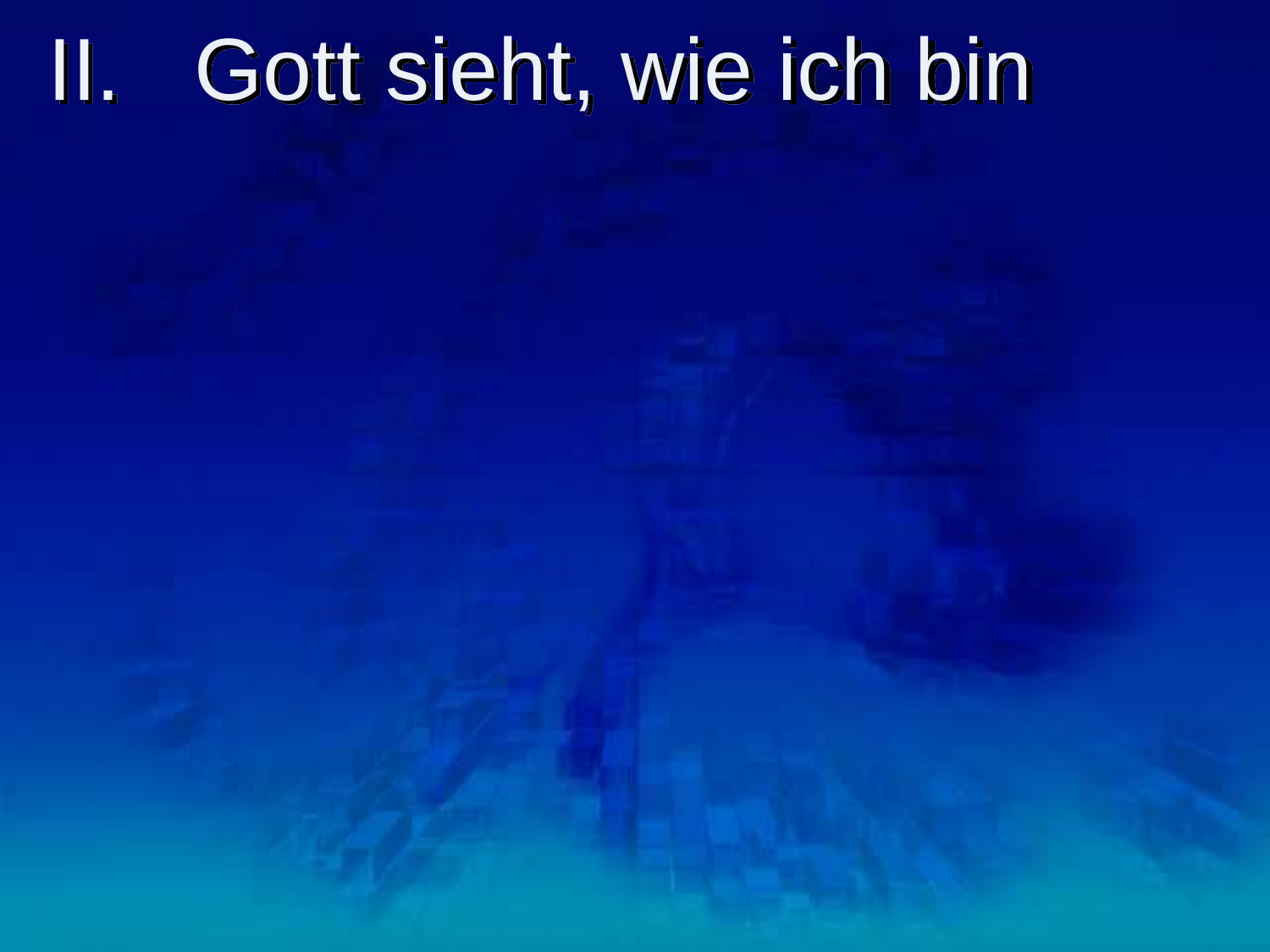

# II.   Gott sieht, wie ich bin